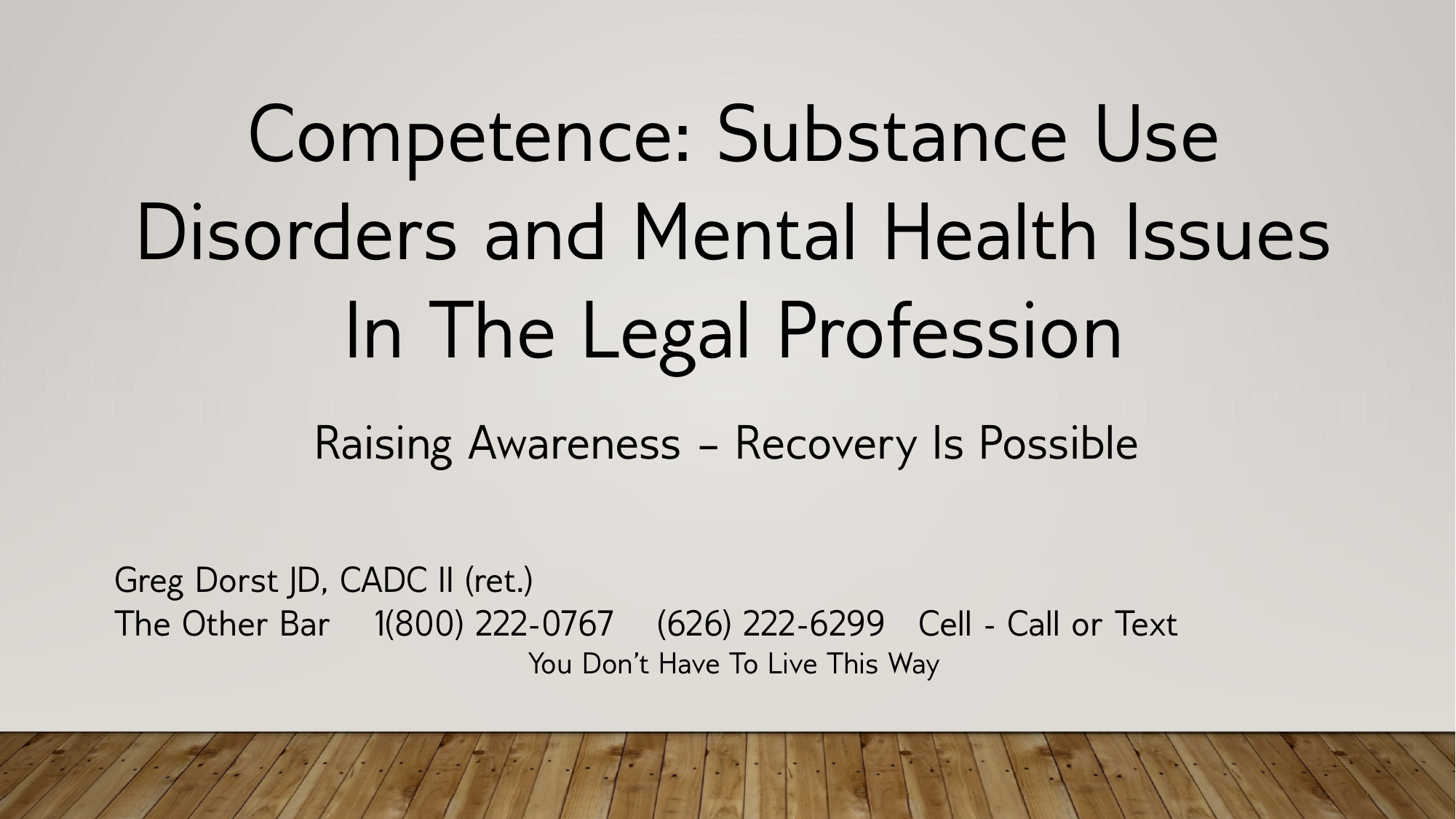

Competence: Substance Use Disorders and Mental Health Issues In The Legal Profession

Raising Awareness – Recovery Is Possible

Greg Dorst JD, CADC II (ret.)
The Other Bar    1(800) 222-0767    (626) 222-6299   Cell - Call or Text
You Don’t Have To Live This Way